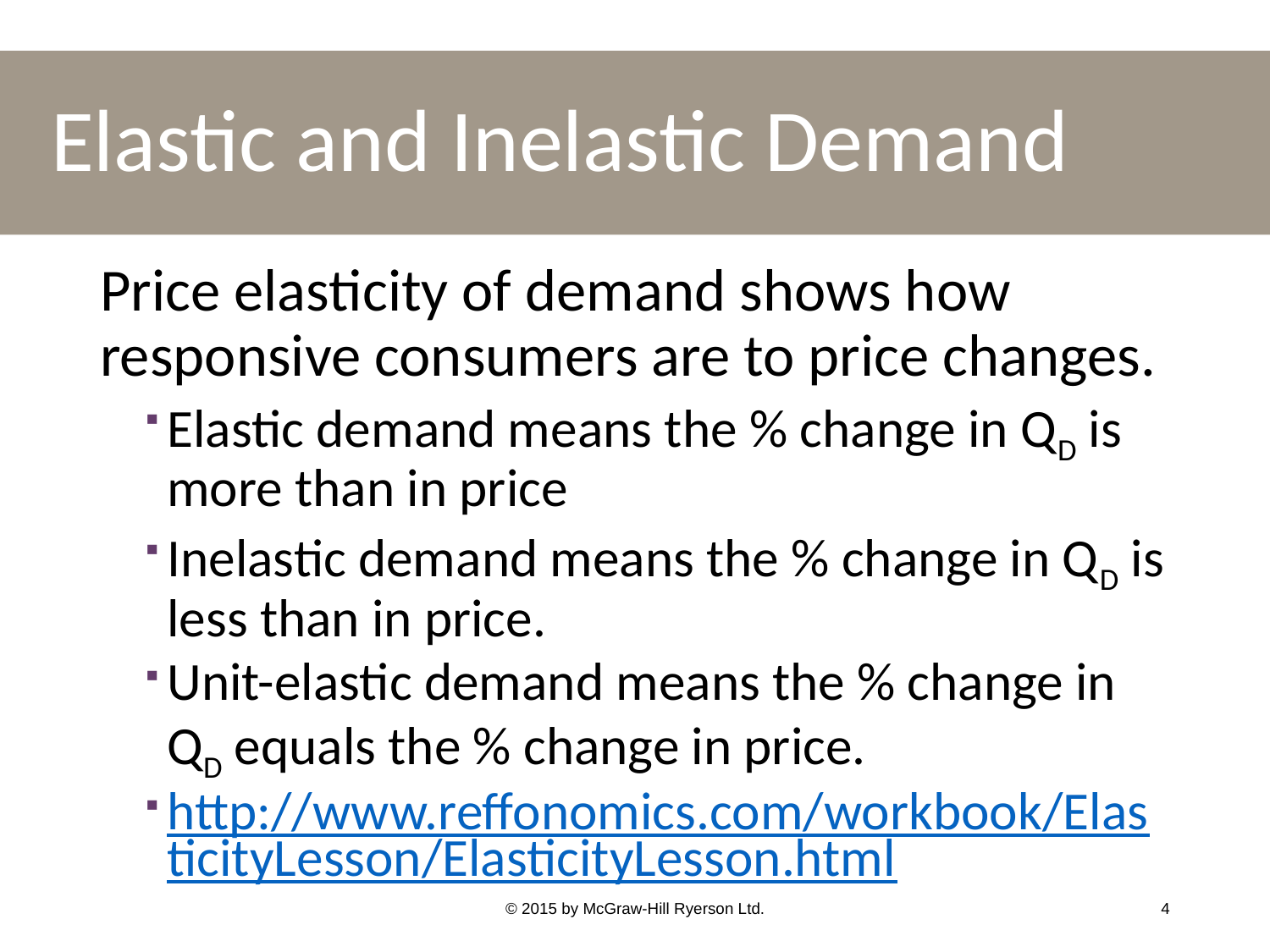

# Elastic and Inelastic Demand
Price elasticity of demand shows how responsive consumers are to price changes.
Elastic demand means the % change in QD is more than in price
Inelastic demand means the % change in QD is less than in price.
Unit-elastic demand means the % change in QD equals the % change in price.
http://www.reffonomics.com/workbook/ElasticityLesson/ElasticityLesson.html

© 2015 by McGraw-Hill Ryerson Ltd.
4